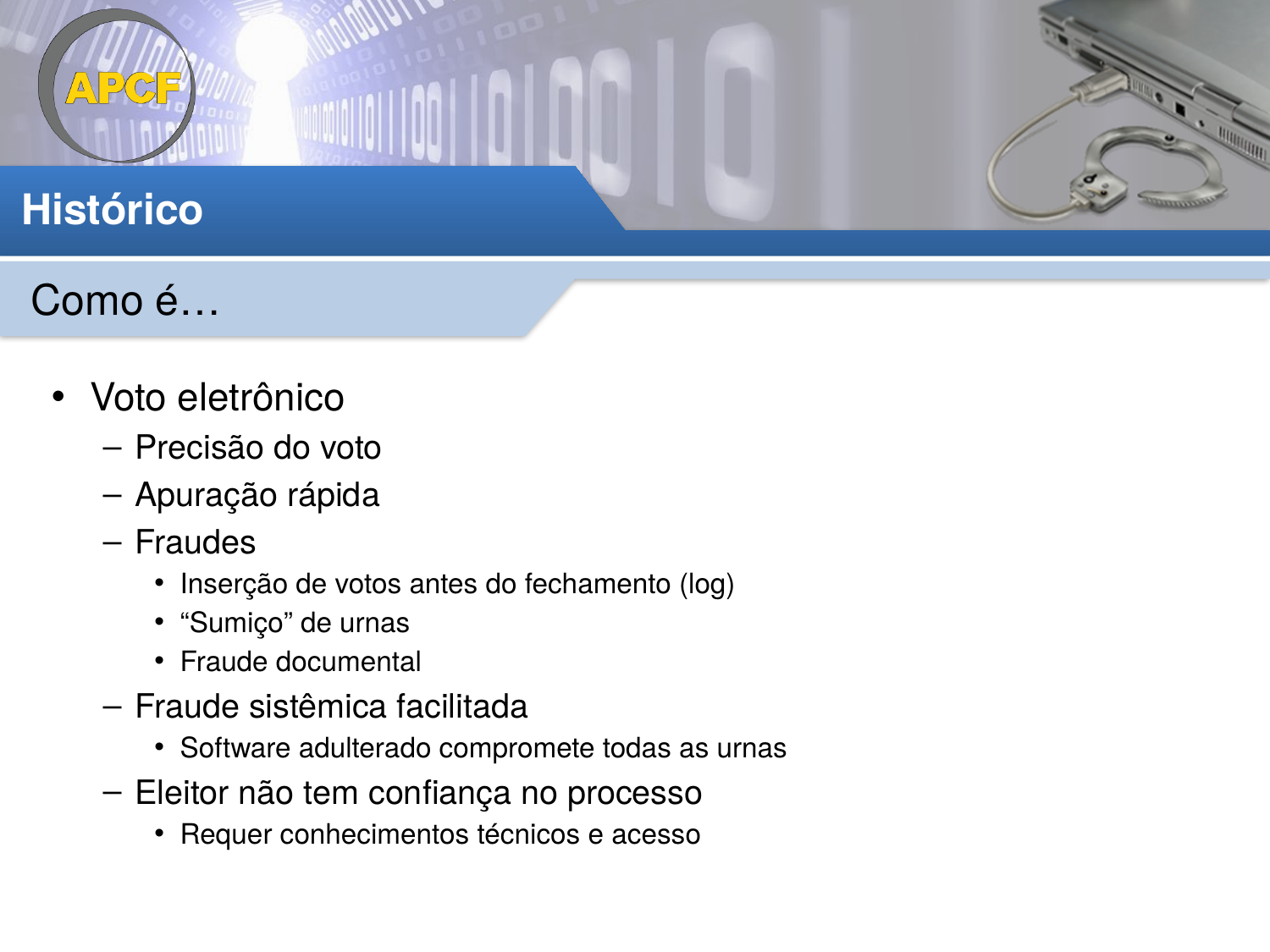

Histórico
Como é…
Voto eletrônico
Precisão do voto
Apuração rápida
Fraudes
Inserção de votos antes do fechamento (log)
“Sumiço” de urnas
Fraude documental
Fraude sistêmica facilitada
Software adulterado compromete todas as urnas
Eleitor não tem confiança no processo
Requer conhecimentos técnicos e acesso